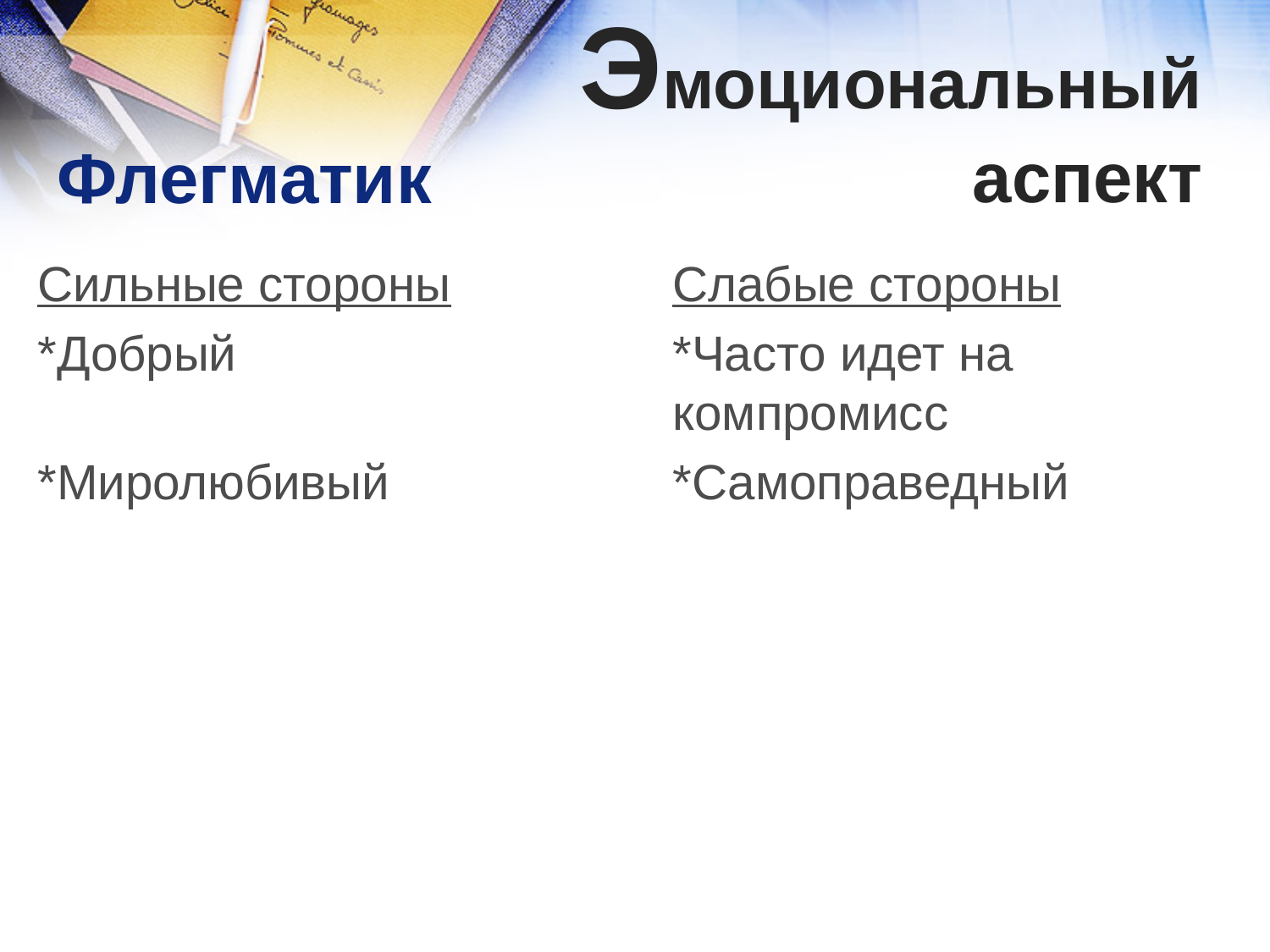

Эмоциональный
 аспект
Флегматик
Сильные стороны		Слабые стороны
*Добрый				*Часто идет на 							компромисс
*Миролюбивый			*Самоправедный